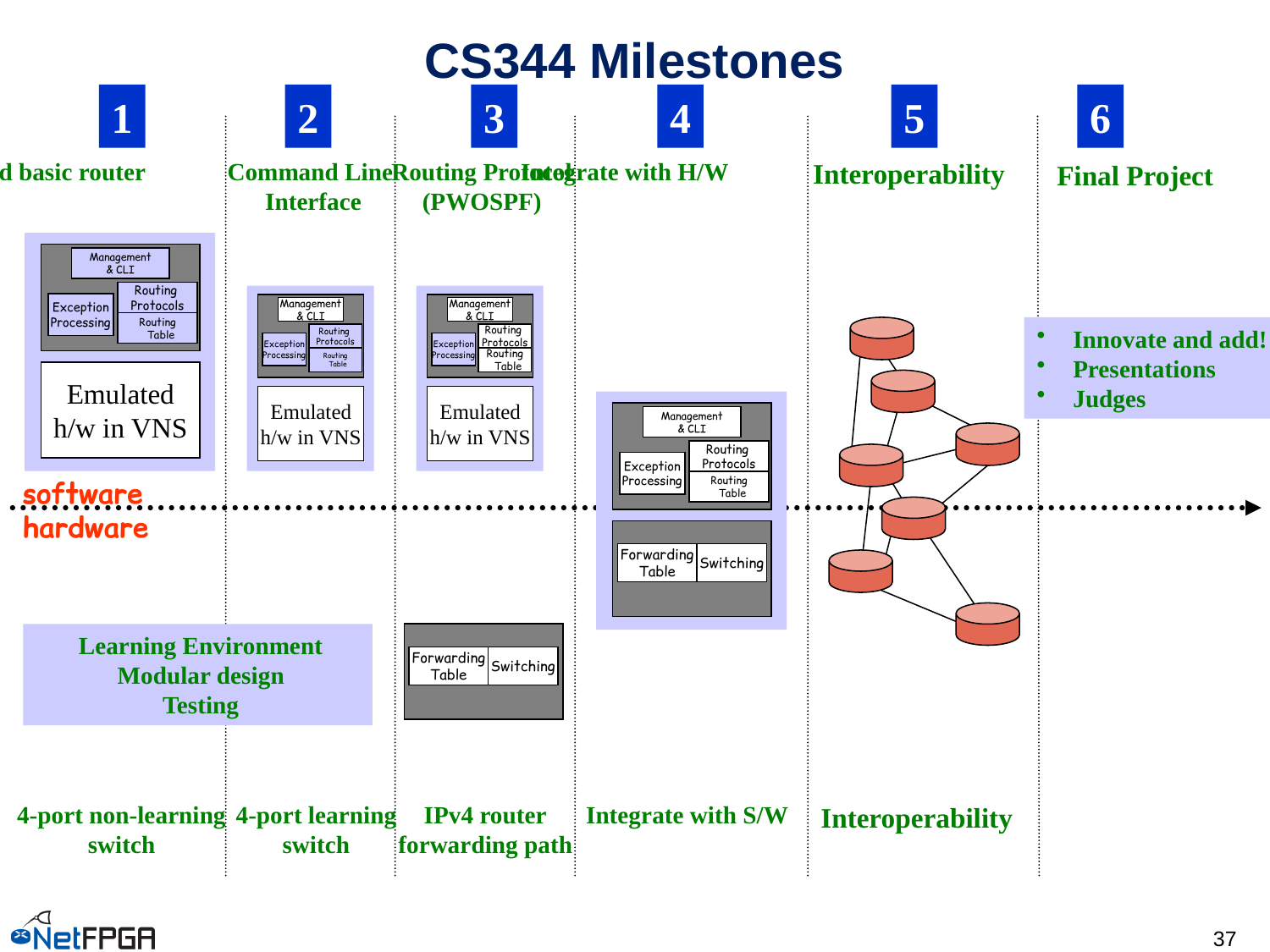

# CS344 Milestones
1
2
3
4
5
6

Build basic router
Command Line
Interface
Routing Protocol
(PWOSPF)
Integrate with H/W
Interoperability
Final Project

Management
& CLI
Routing
Protocols
Exception
Processing
Routing
  Table
Emulated
h/w in VNS

Management
& CLI
Management
& CLI

 Innovate and add!
 Presentations
 Judges
Routing
Protocols
Routing
Protocols
Exception
Processing
Exception
Processing
Routing
  Table
Routing
  Table

Emulated
h/w in VNS
Emulated
h/w in VNS

Management
& CLI

Routing
Protocols

Exception
Processing

software
Routing
  Table

hardware

Forwarding
Table
Switching

 Learning Environment
 Modular design
 Testing
Forwarding
Table
Switching
4-port non-learning
switch
4-port learning
switch
IPv4 router
forwarding path
Integrate with S/W
Interoperability